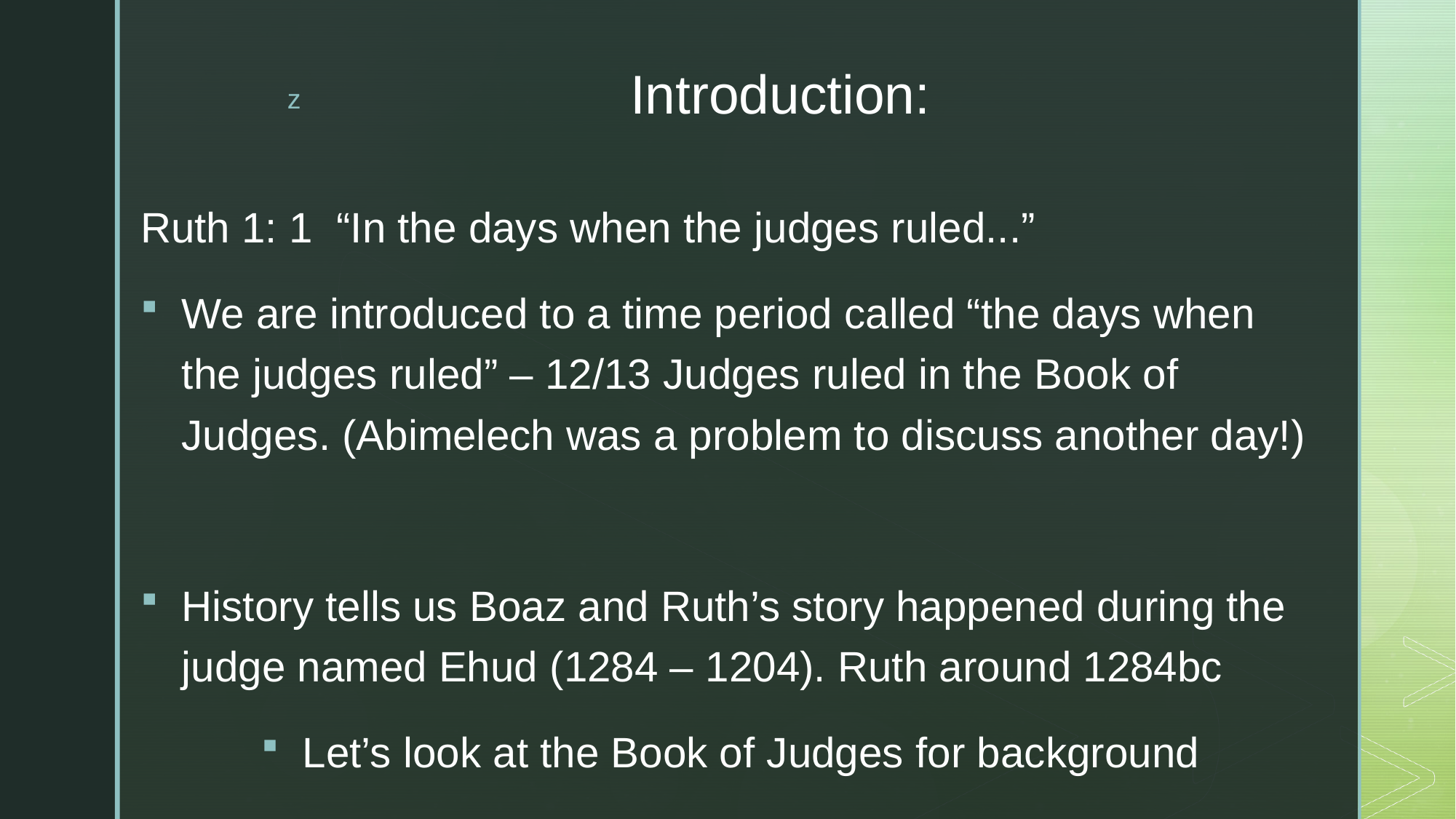

# Introduction:
Ruth 1: 1  “In the days when the judges ruled...”
We are introduced to a time period called “the days when the judges ruled” – 12/13 Judges ruled in the Book of Judges. (Abimelech was a problem to discuss another day!)

History tells us Boaz and Ruth’s story happened during the judge named Ehud (1284 – 1204). Ruth around 1284bc
Let’s look at the Book of Judges for background